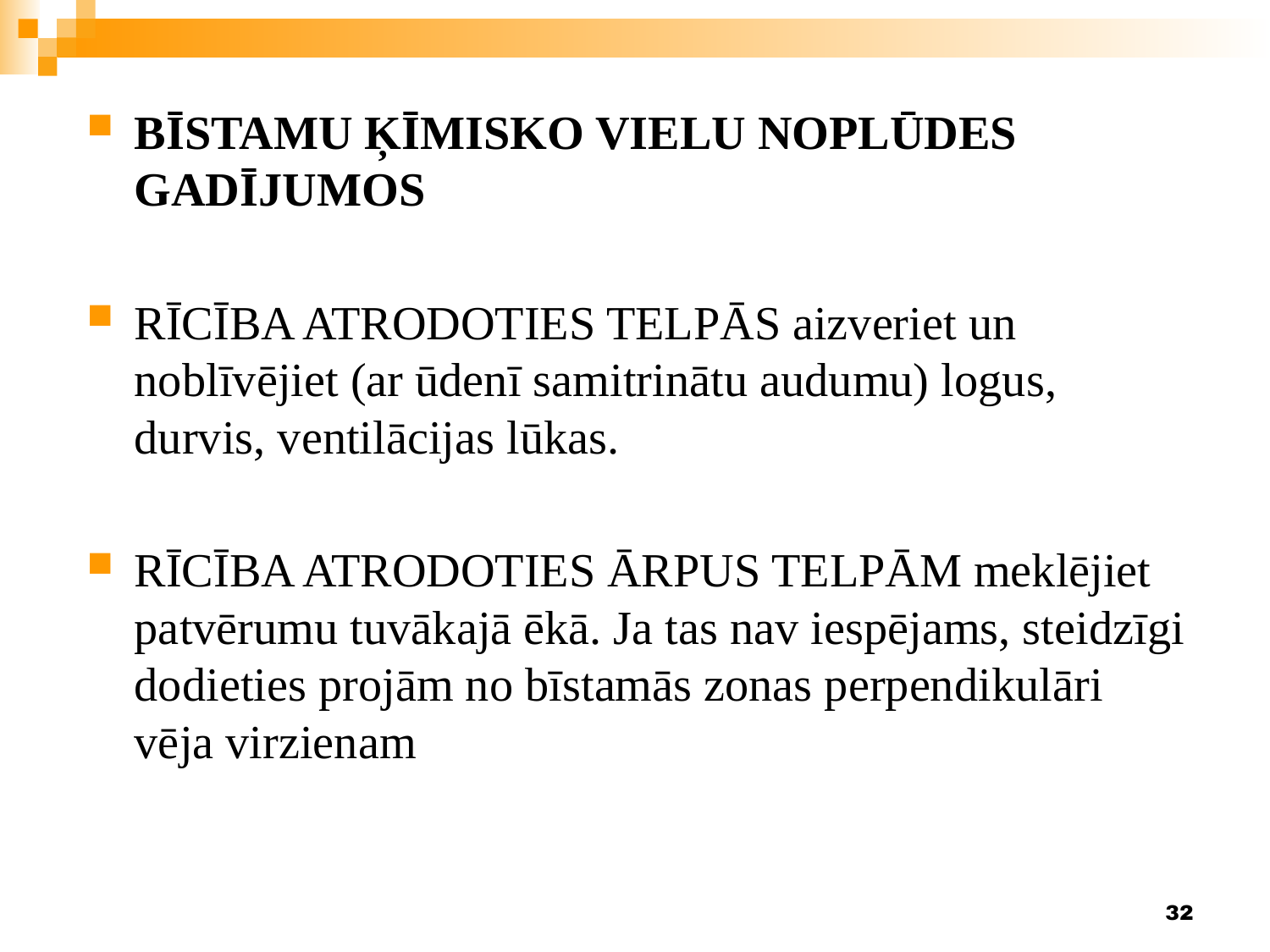

BĪSTAMU ĶĪMISKO VIELU NOPLŪDES GADĪJUMOS

RĪCĪBA ATRODOTIES TELPĀS aizveriet un noblīvējiet (ar ūdenī samitrinātu audumu) logus, durvis, ventilācijas lūkas.

RĪCĪBA ATRODOTIES ĀRPUS TELPĀM meklējiet patvērumu tuvākajā ēkā. Ja tas nav iespējams, steidzīgi dodieties projām no bīstamās zonas perpendikulāri vēja virzienam

32